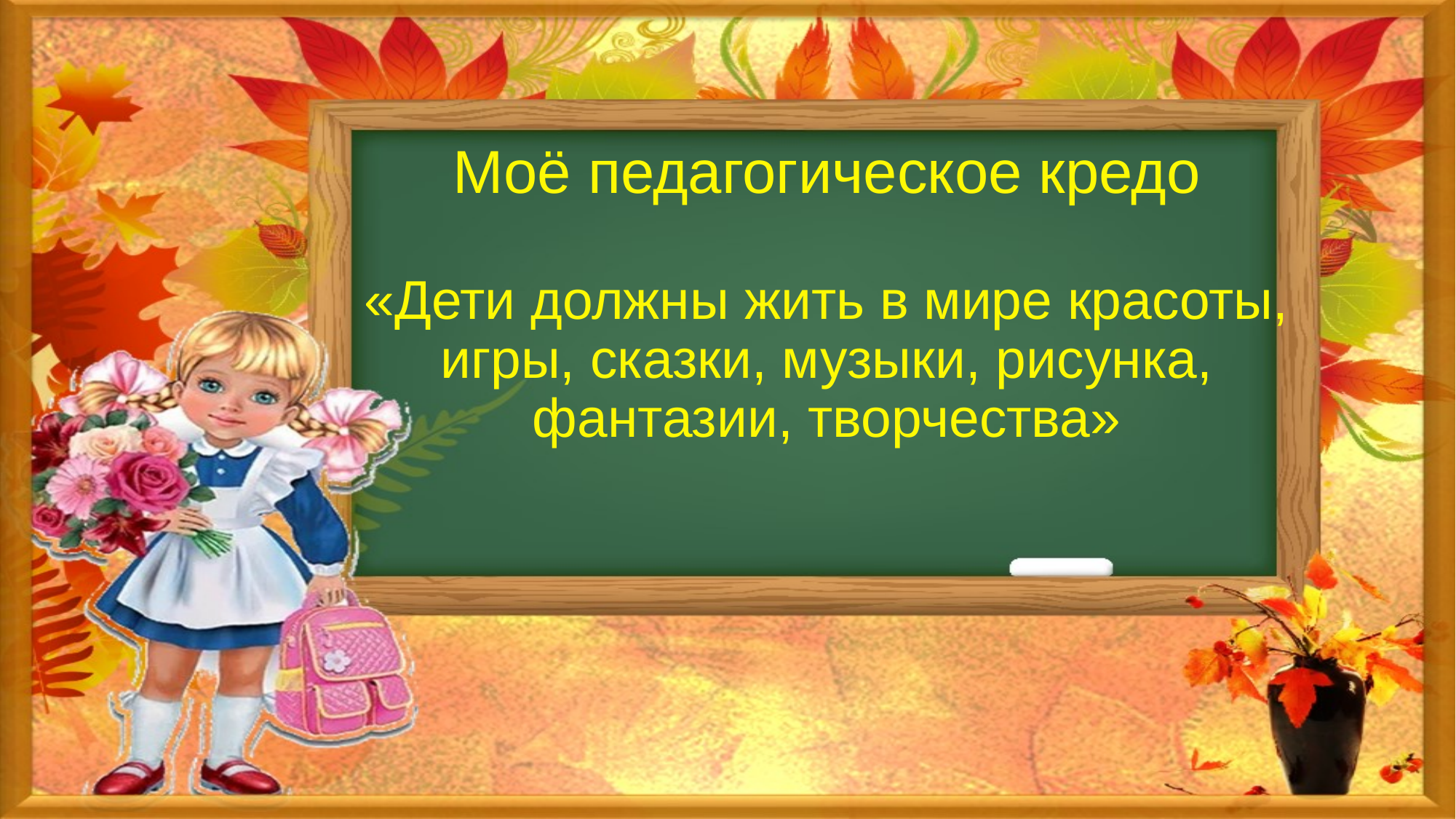

# Моё педагогическое кредо «Дети должны жить в мире красоты, игры, сказки, музыки, рисунка, фантазии, творчества»